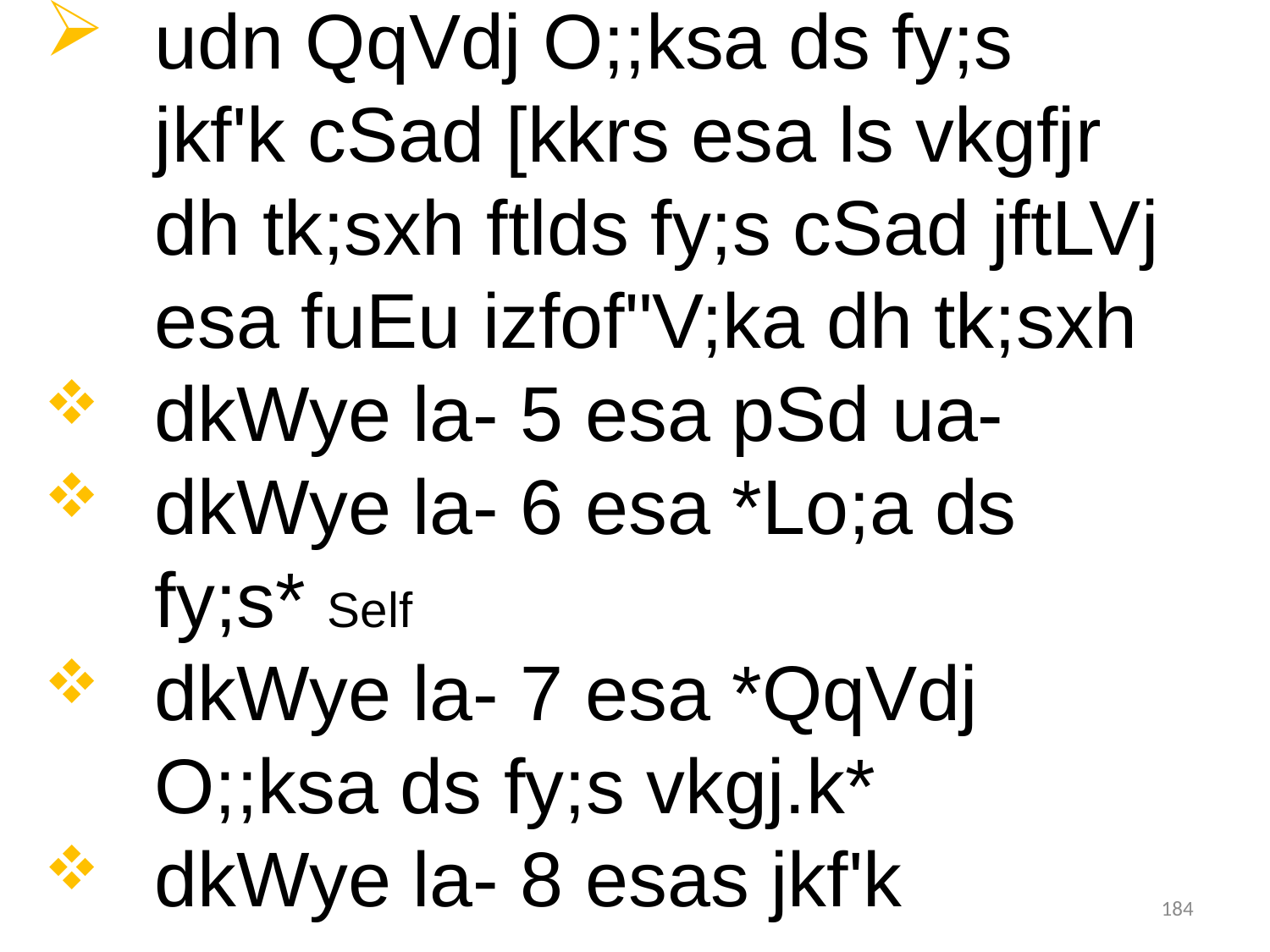

udn QqVdj O;;ksa ds fy;s jkf'k cSad [kkrs esa ls vkgfjr dh tk;sxh ftlds fy;s cSad jftLVj esa fuEu izfof"V;ka dh tk;sxh
dkWye la- 5 esa pSd ua-
dkWye la- 6 esa *Lo;a ds fy;s* Self
dkWye la- 7 esa *QqVdj O;;ksa ds fy;s vkgj.k*
dkWye la- 8 esas jkf'k
184